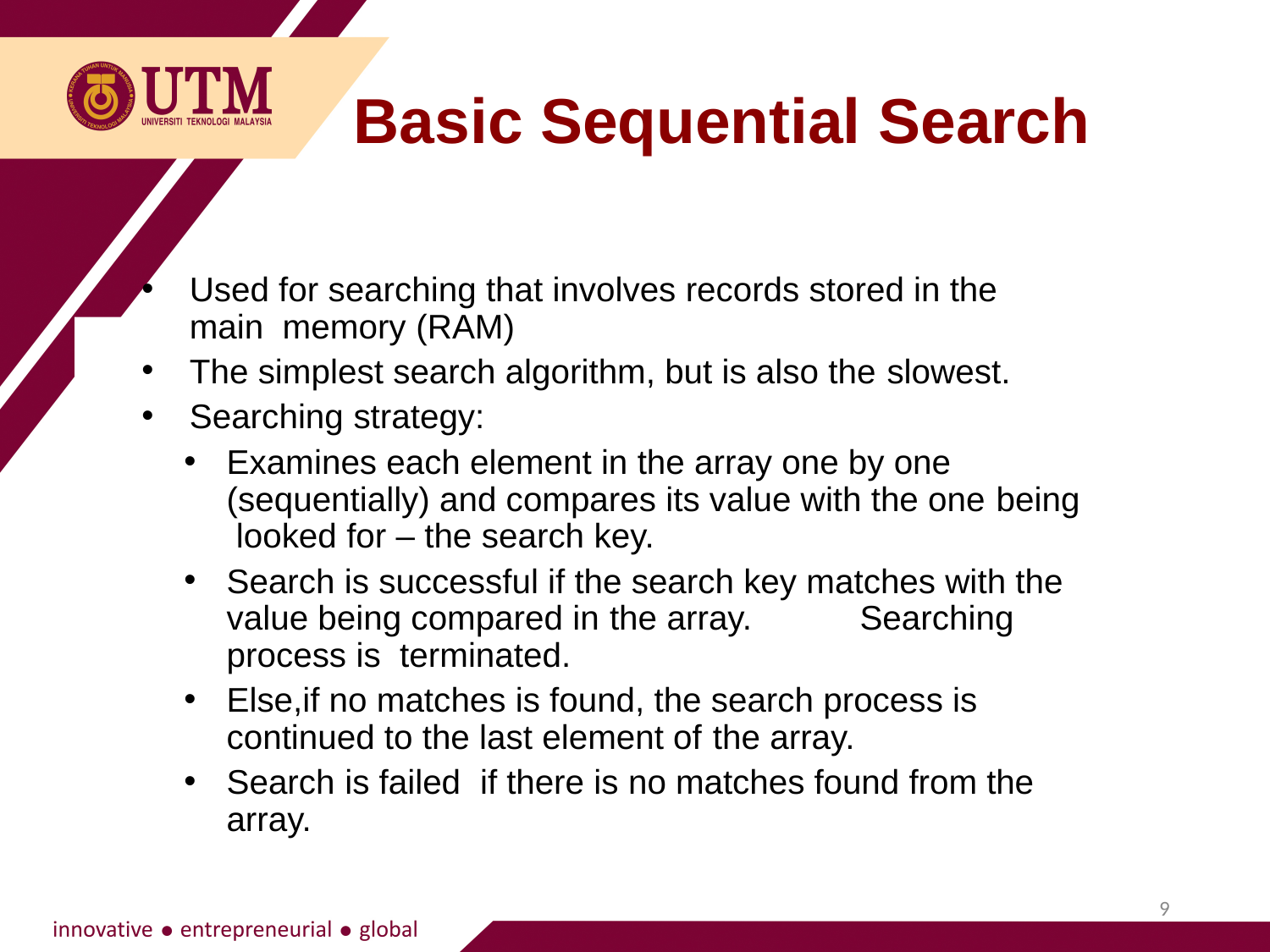

Basic Sequential Search
Used for searching that involves records stored in the main  memory (RAM)
The simplest search algorithm, but is also the slowest.
Searching strategy:
Examines each element in the array one by one  (sequentially) and compares its value with the one being  looked for – the search key.
Search is successful if the search key matches with the  value being compared in the array.	Searching process is  terminated.
Else,if no matches is found, the search process is  continued to the last element of the array.
Search is failed  if there is no matches found from the array.

9